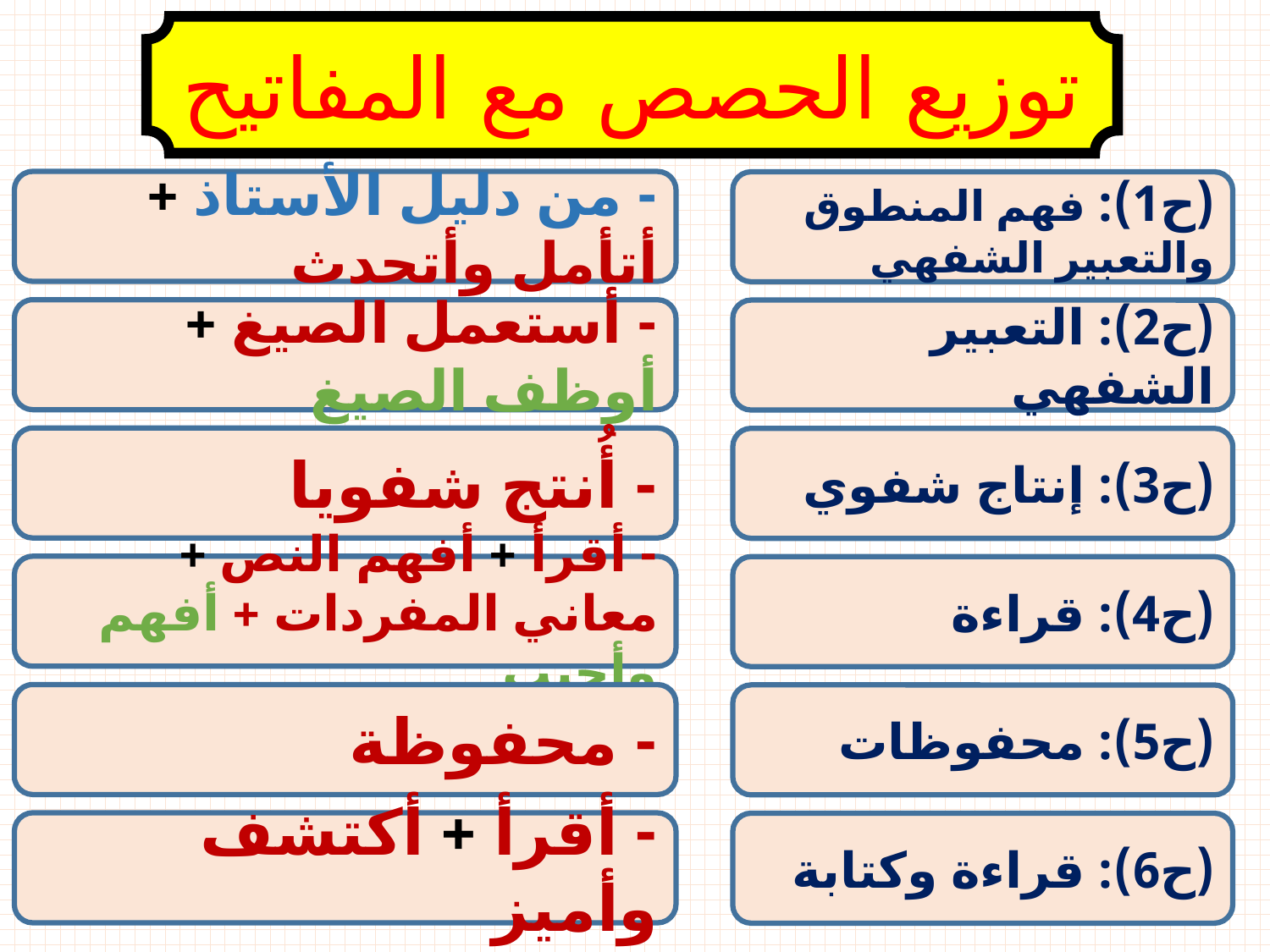

توزيع الحصص مع المفاتيح
- من دليل الأستاذ + أتأمل وأتحدث
(ح1): فهم المنطوق والتعبير الشفهي
- أستعمل الصيغ + أوظف الصيغ
(ح2): التعبير الشفهي
- أُنتج شفويا
(ح3): إنتاج شفوي
- أقرأ + أفهم النص + معاني المفردات + أفهم وأجيب
(ح4): قراءة
- محفوظة
(ح5): محفوظات
- أقرأ + أكتشف وأميز
(ح6): قراءة وكتابة